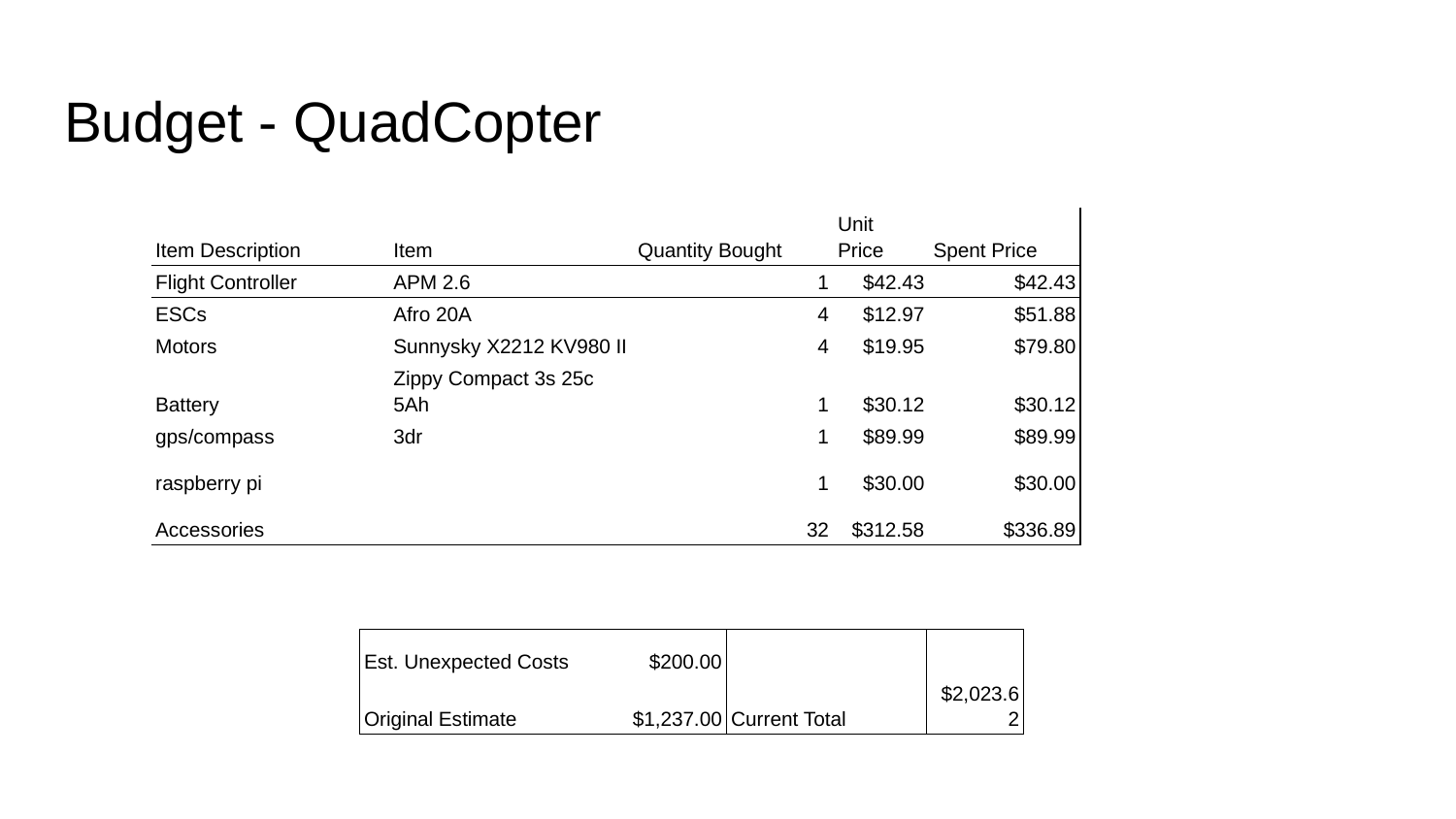

# Budget - QuadCopter
| Item Description | Item | Quantity Bought | Unit Price | Spent Price |
| --- | --- | --- | --- | --- |
| Flight Controller | APM 2.6 | 1 | $42.43 | $42.43 |
| ESCs | Afro 20A | 4 | $12.97 | $51.88 |
| Motors | Sunnysky X2212 KV980 II | 4 | $19.95 | $79.80 |
| Battery | Zippy Compact 3s 25c 5Ah | 1 | $30.12 | $30.12 |
| gps/compass | 3dr | 1 | $89.99 | $89.99 |
| raspberry pi |  | 1 | $30.00 | $30.00 |
| Accessories |  | 32 | $312.58 | $336.89 |
| Est. Unexpected Costs | $200.00 |  |  |
| --- | --- | --- | --- |
| Original Estimate | $1,237.00 | Current Total | $2,023.62 |